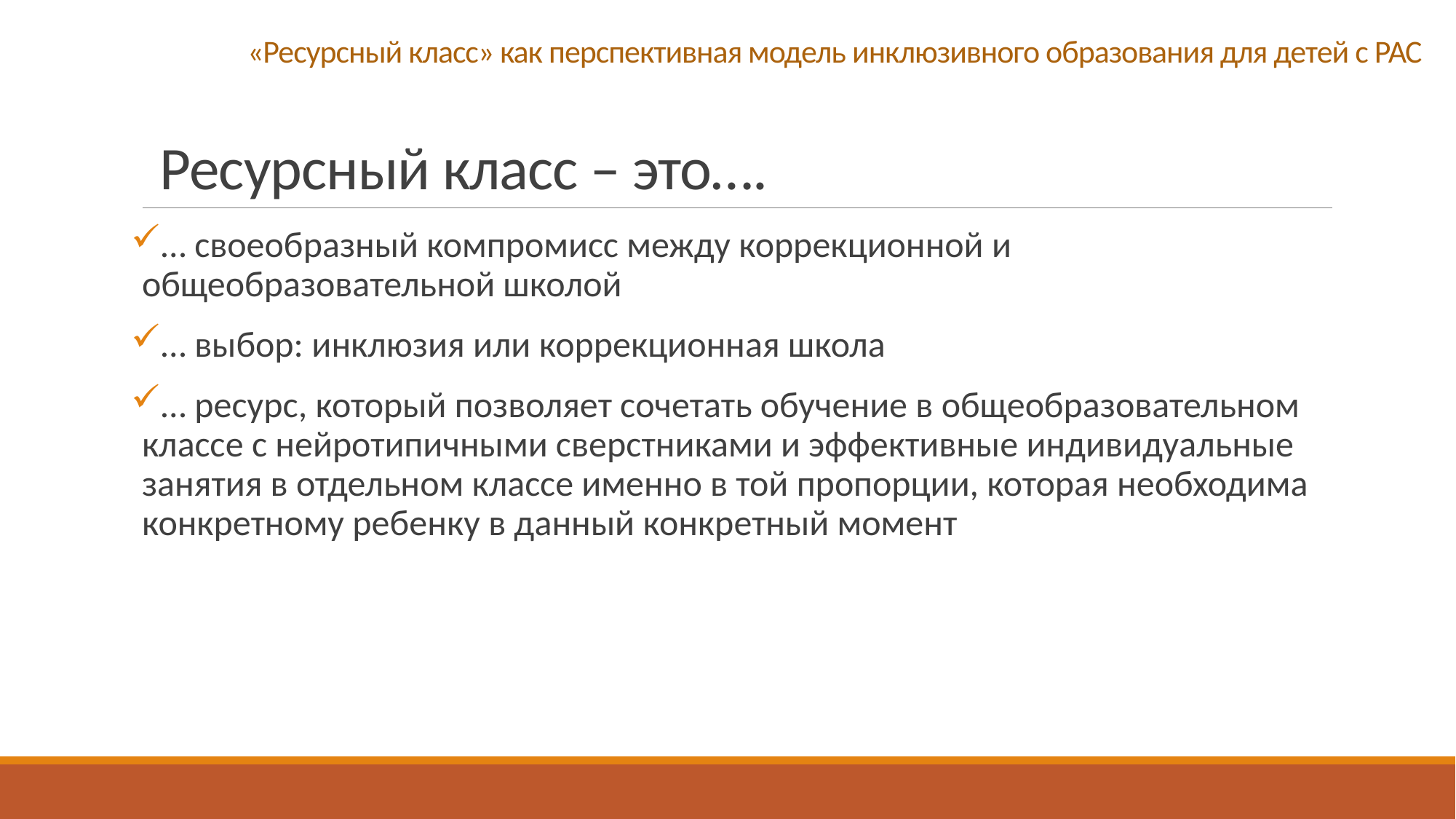

«Ресурсный класс» как перспективная модель инклюзивного образования для детей с РАС

Ресурсный класс – это….
… своеобразный компромисс между коррекционной и общеобразовательной школой
… выбор: инклюзия или коррекционная школа
… ресурс, который позволяет сочетать обучение в общеобразовательном классе с нейротипичными сверстниками и эффективные индивидуальные занятия в отдельном классе именно в той пропорции, которая необходима конкретному ребенку в данный конкретный момент